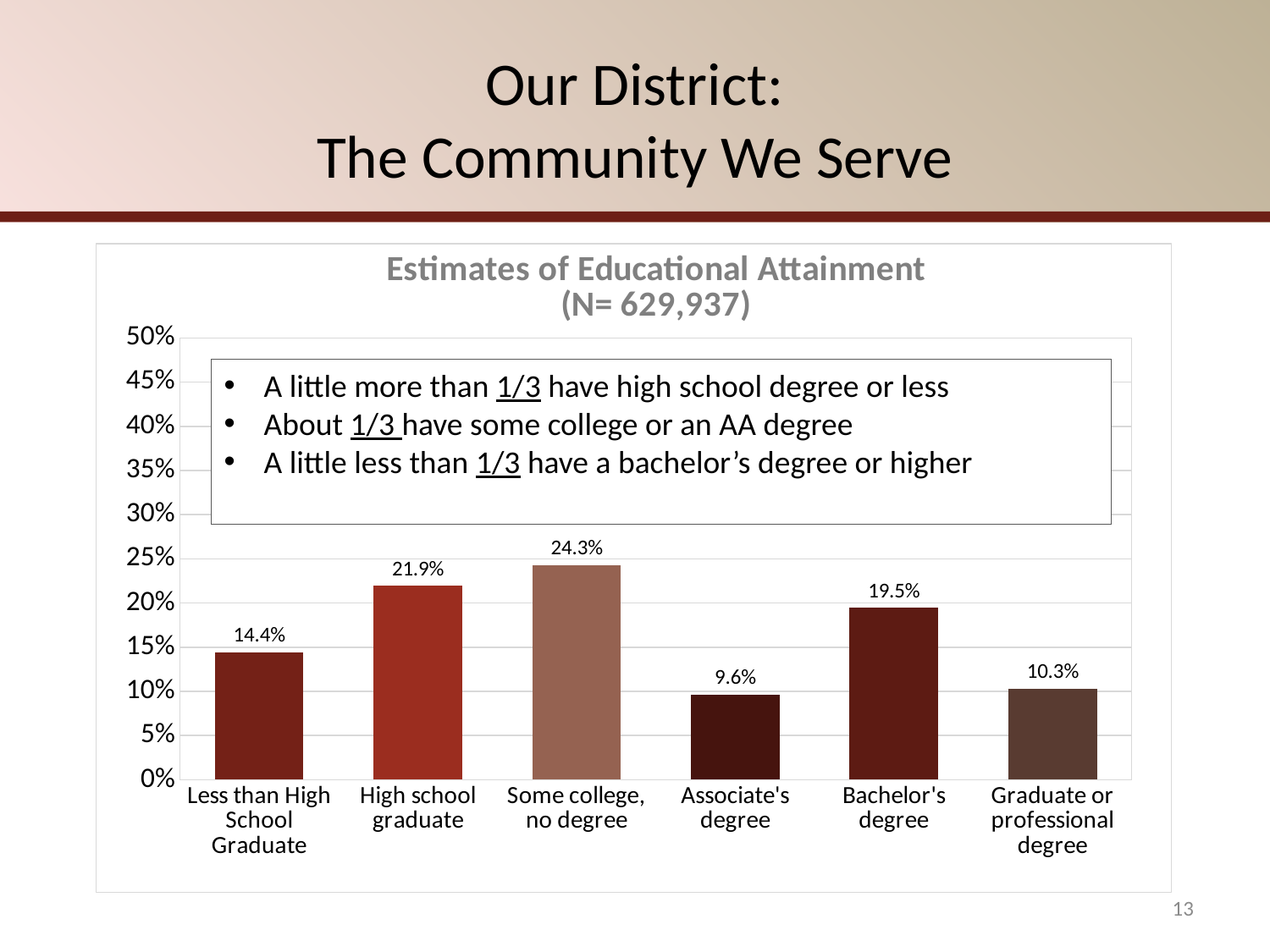

Our District:
The Community We Serve

### Chart: Estimates of Educational Attainment
(N= 629,937)

| Category | Palomar District |
|---|---|
| Less than High School Graduate | 0.143911216518477 |
| High school graduate | 0.219339394256886 |
| Some college, no degree | 0.242744909411576 |
| Associate's degree | 0.0964334528690964 |
| Bachelor's degree | 0.194621049406528 |
| Graduate or professional degree | 0.102949977537436 |
A little more than 1/3 have high school degree or less
About 1/3 have some college or an AA degree
A little less than 1/3 have a bachelor’s degree or higher

13